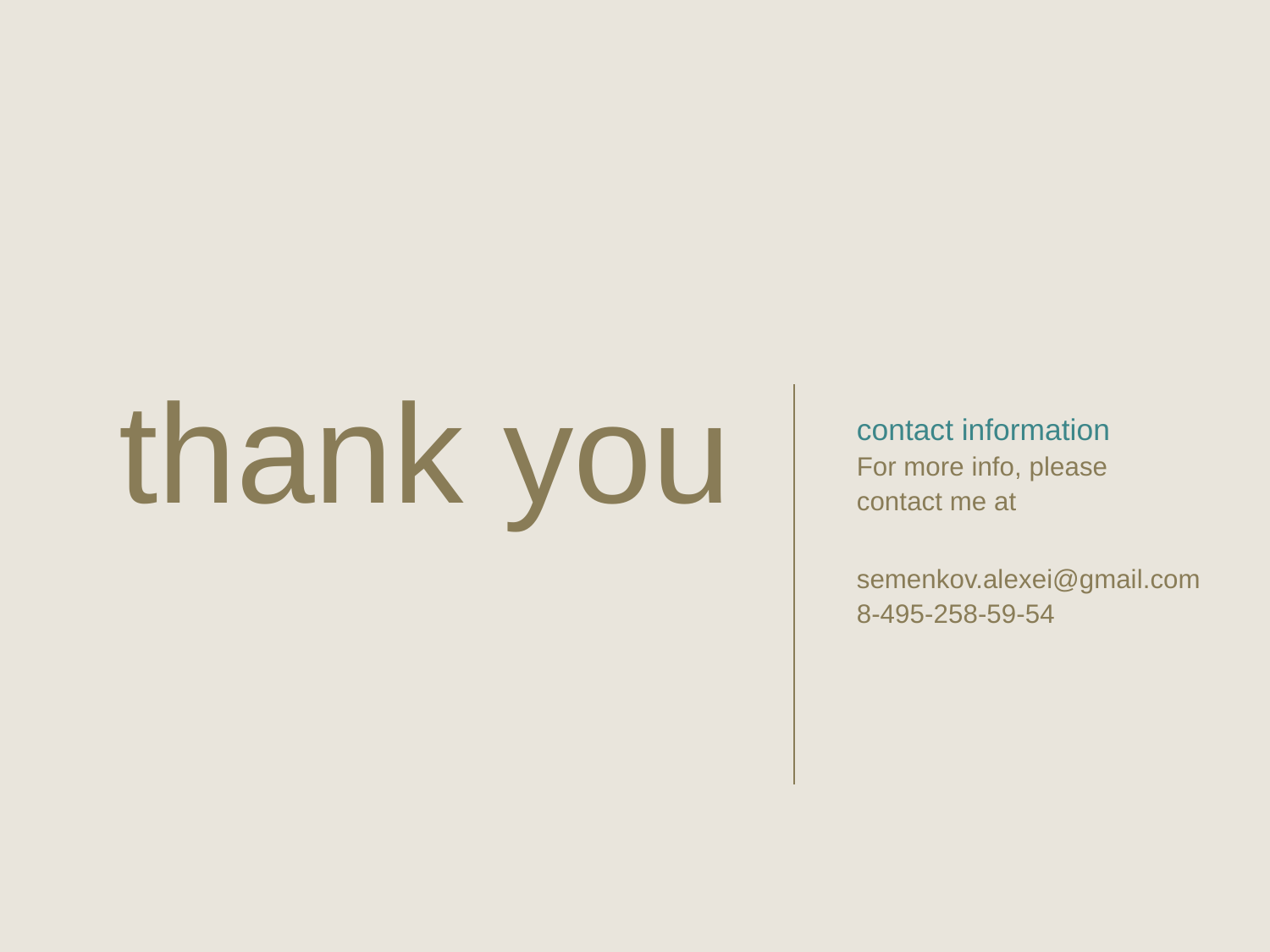

contact information
For more info, please
contact me at

semenkov.alexei@gmail.com
8-495-258-59-54

thank you